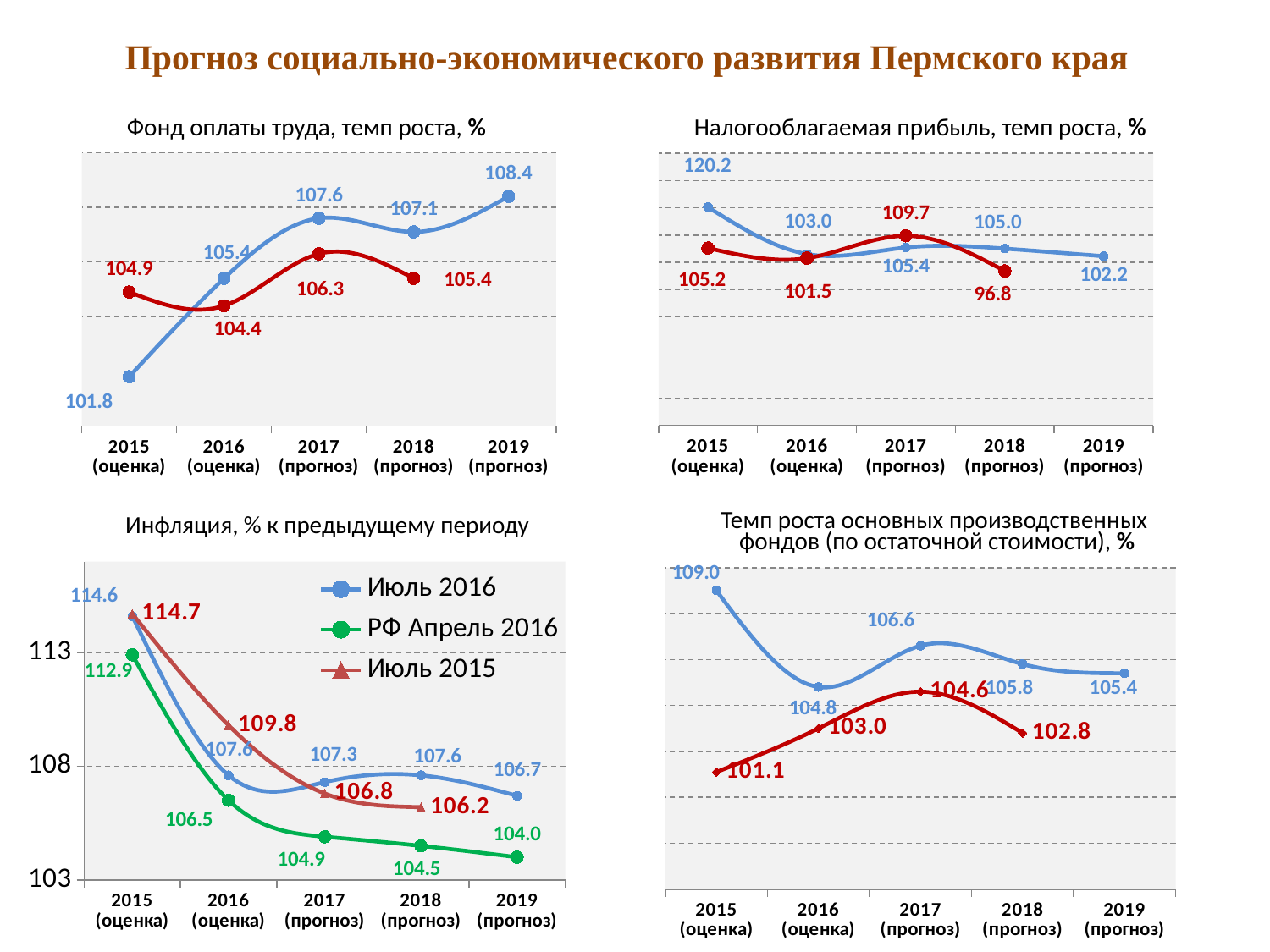

Прогноз социально-экономического развития Пермского края

### Chart

| Category | Июль 2016 | Июль 2015 |
|---|---|---|
| 2015 (оценка) | 120.2 | 105.2 |
| 2016 (оценка) | 103.0 | 101.5 |
| 2017 (прогноз) | 105.4 | 109.7 |
| 2018 (прогноз) | 105.0 | 96.8 |
| 2019 (прогноз) | 102.2 | None |
Фонд оплаты труда, темп роста, %
Налогооблагаемая прибыль, темп роста, %

### Chart

| Category | Июль 2016 | июль 2015 |
|---|---|---|
| 2015 (оценка) | 101.8 | 104.9 |
| 2016 (оценка) | 105.4 | 104.4 |
| 2017 (прогноз) | 107.6 | 106.3 |
| 2018 (прогноз) | 107.1 | 105.4 |
| 2019 (прогноз) | 108.4 | None |

### Chart

| Category | Июль 2016 | РФ Апрель 2016 | Июль 2015 |
|---|---|---|---|
| 2015 (оценка) | 114.6 | 112.9 | 114.7 |
| 2016 (оценка) | 107.6 | 106.5 | 109.8 |
| 2017 (прогноз) | 107.3 | 104.9 | 106.8 |
| 2018 (прогноз) | 107.6 | 104.5 | 106.2 |
| 2019 (прогноз) | 106.7 | 104.0 | None |
Темп роста основных производственных
фондов (по остаточной стоимости), %
Инфляция, % к предыдущему периоду

### Chart

| Category | Июль 2016 | Июль 2015 |
|---|---|---|
| 2015 (оценка) | 109.0 | 101.1 |
| 2016 (оценка) | 104.8 | 103.0 |
| 2017 (прогноз) | 106.6 | 104.6 |
| 2018 (прогноз) | 105.8 | 102.8 |
| 2019 (прогноз) | 105.4 | None |